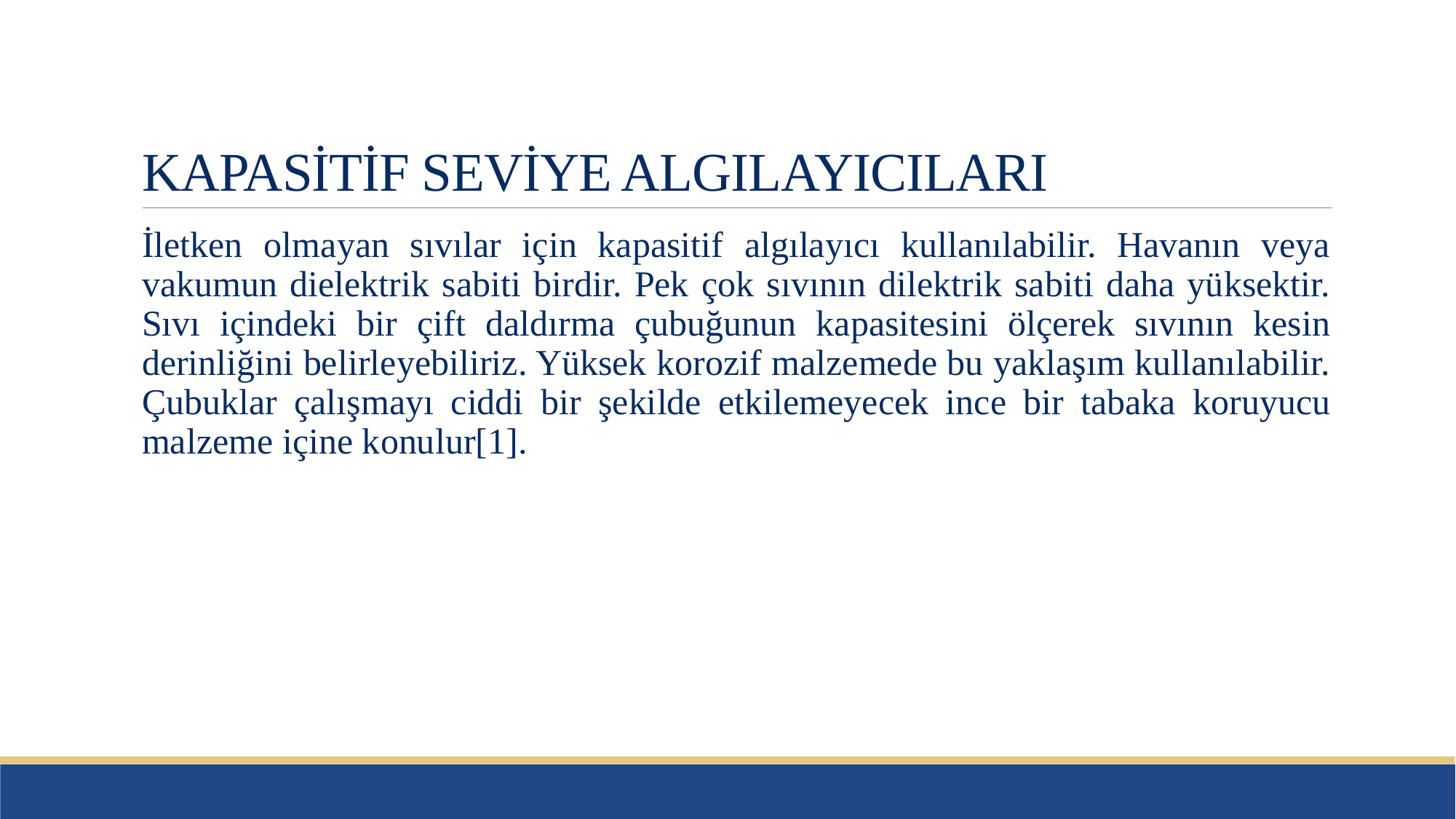

# KAPASİTİF SEVİYE ALGILAYICILARI
İletken olmayan sıvılar için kapasitif algılayıcı kullanılabilir. Havanın veya vakumun dielektrik sabiti birdir. Pek çok sıvının dilektrik sabiti daha yüksektir. Sıvı içindeki bir çift daldırma çubuğunun kapasitesini ölçerek sıvının kesin derinliğini belirleyebiliriz. Yüksek korozif malzemede bu yaklaşım kullanılabilir. Çubuklar çalışmayı ciddi bir şekilde etkilemeyecek ince bir tabaka koruyucu malzeme içine konulur[1].